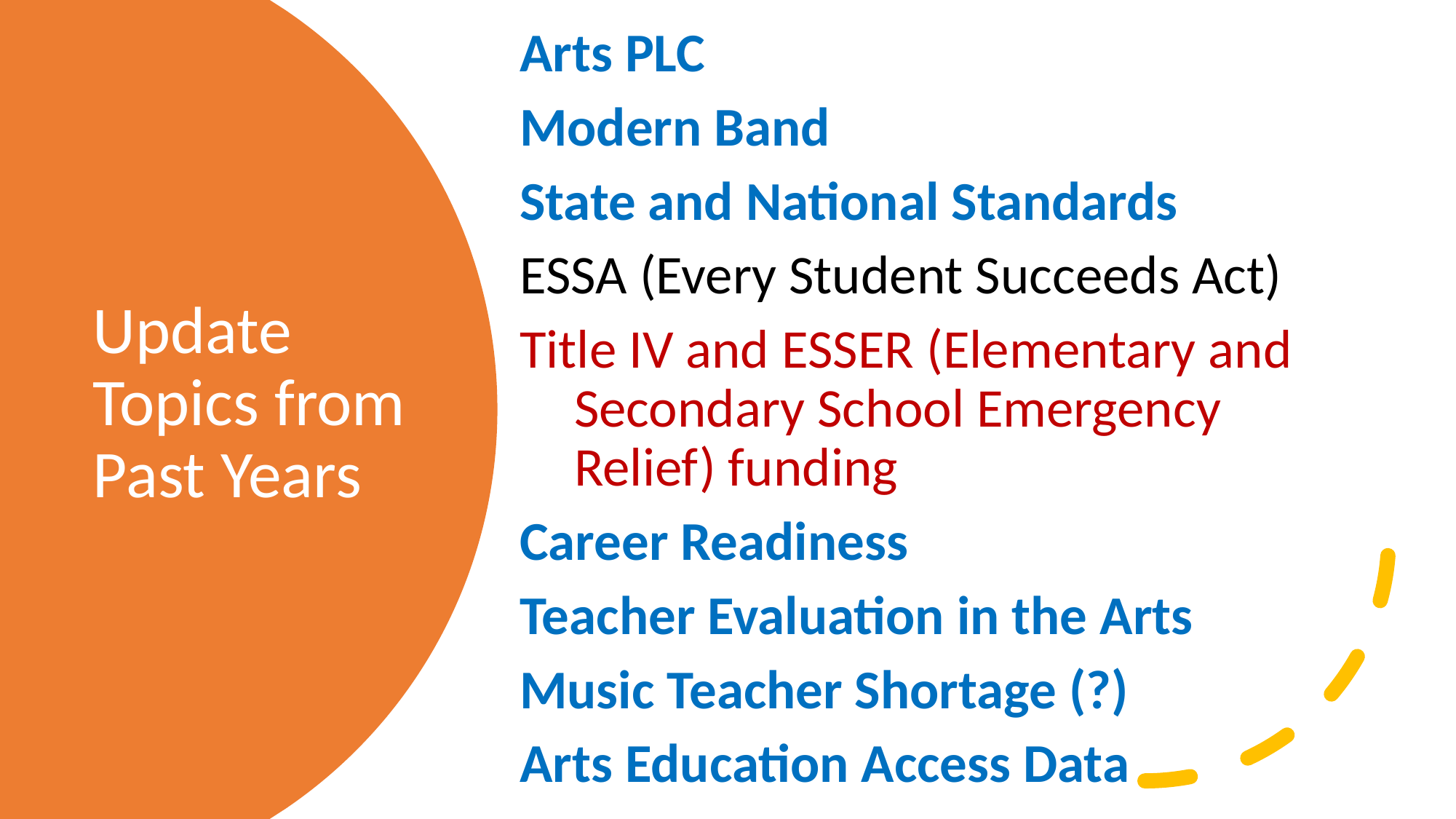

Arts PLC
Modern Band
State and National Standards
ESSA (Every Student Succeeds Act)
Title IV and ESSER (Elementary and Secondary School Emergency Relief) funding
Career Readiness
Teacher Evaluation in the Arts
Music Teacher Shortage (?)
Arts Education Access Data
# Update Topics from Past Years